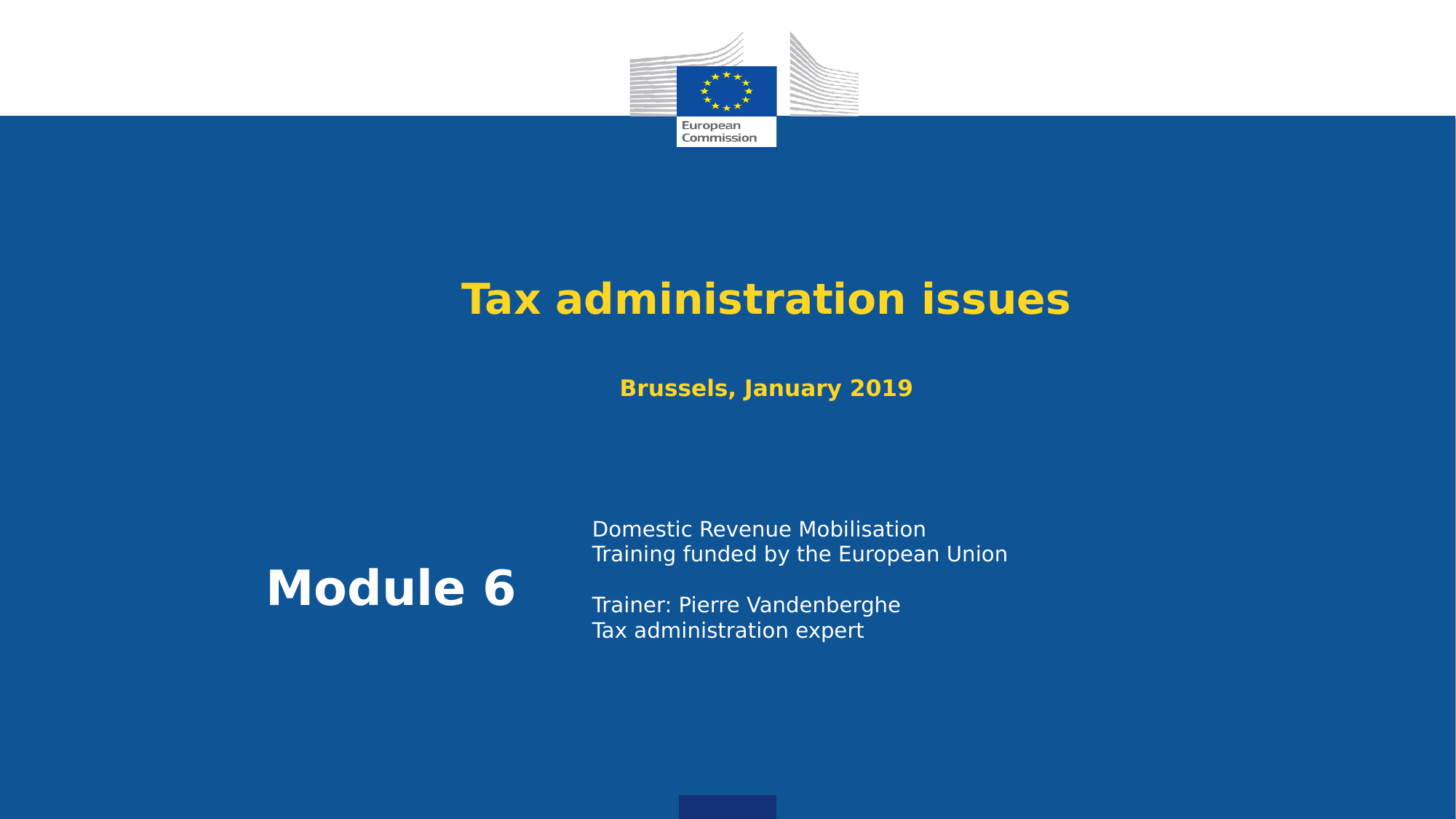

# Tax administration issues Brussels, January 2019

Module 6
Domestic Revenue Mobilisation
Training funded by the European Union

Trainer: Pierre Vandenberghe
Tax administration expert.